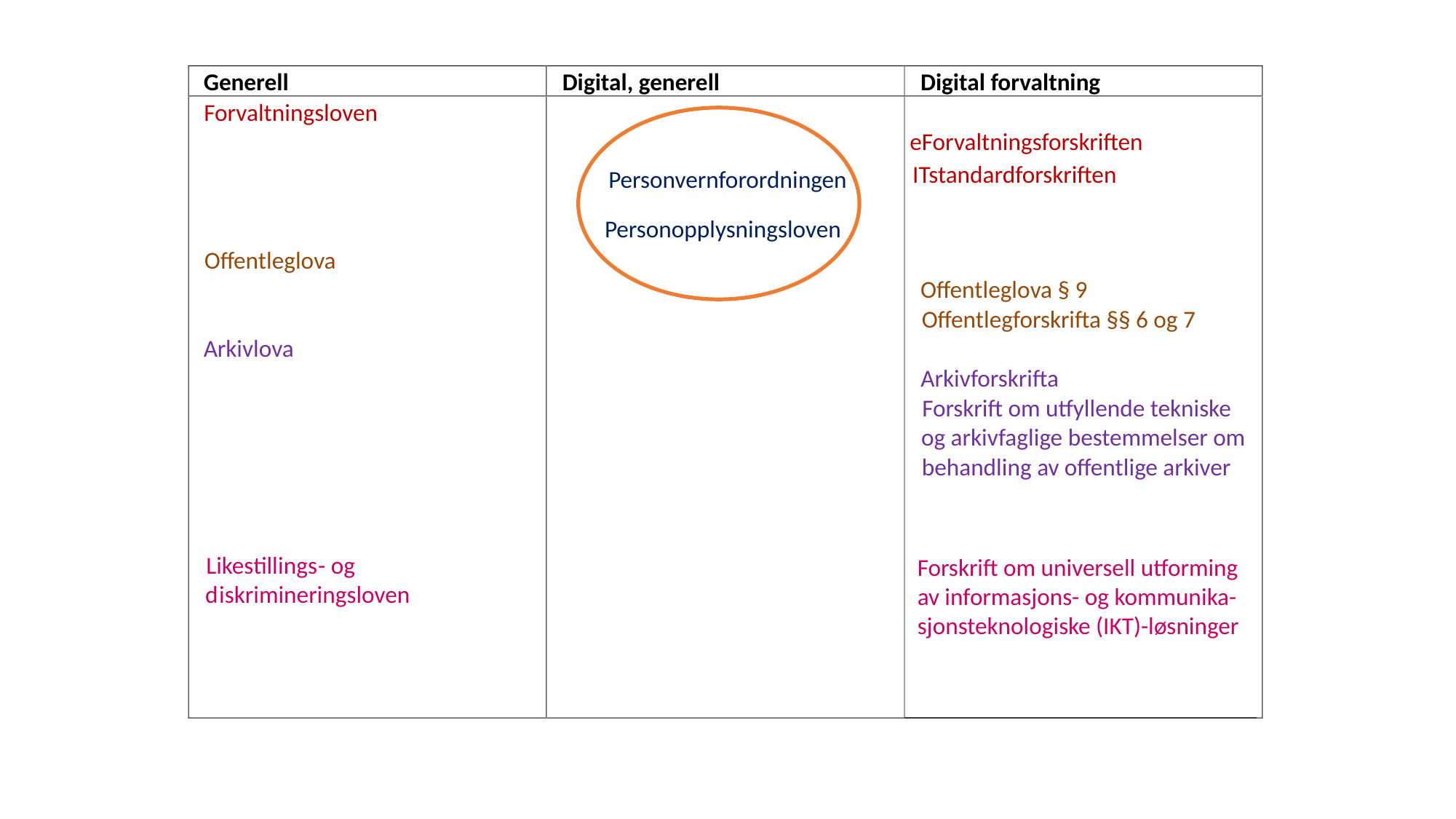

Generell

Digital, generell

Digital forvaltning

Forvaltningsloven
eForvaltningsforskriften
ITstandardforskriften

Personvernforordningen
Personopplysningsloven

Offentleglova
Offentleglova § 9
Offentlegforskrifta §§ 6 og 7

Arkivlova
Arkivforskrifta
Forskrift om utfyllende tekniske
og arkivfaglige bestemmelser om
behandling av offentlige arkiver

Forskrift om universell utforming
av informasjons- og kommunika-
sjonsteknologiske (IKT)-løsninger
Likestillings
og
d
iskrimineringsloven
-